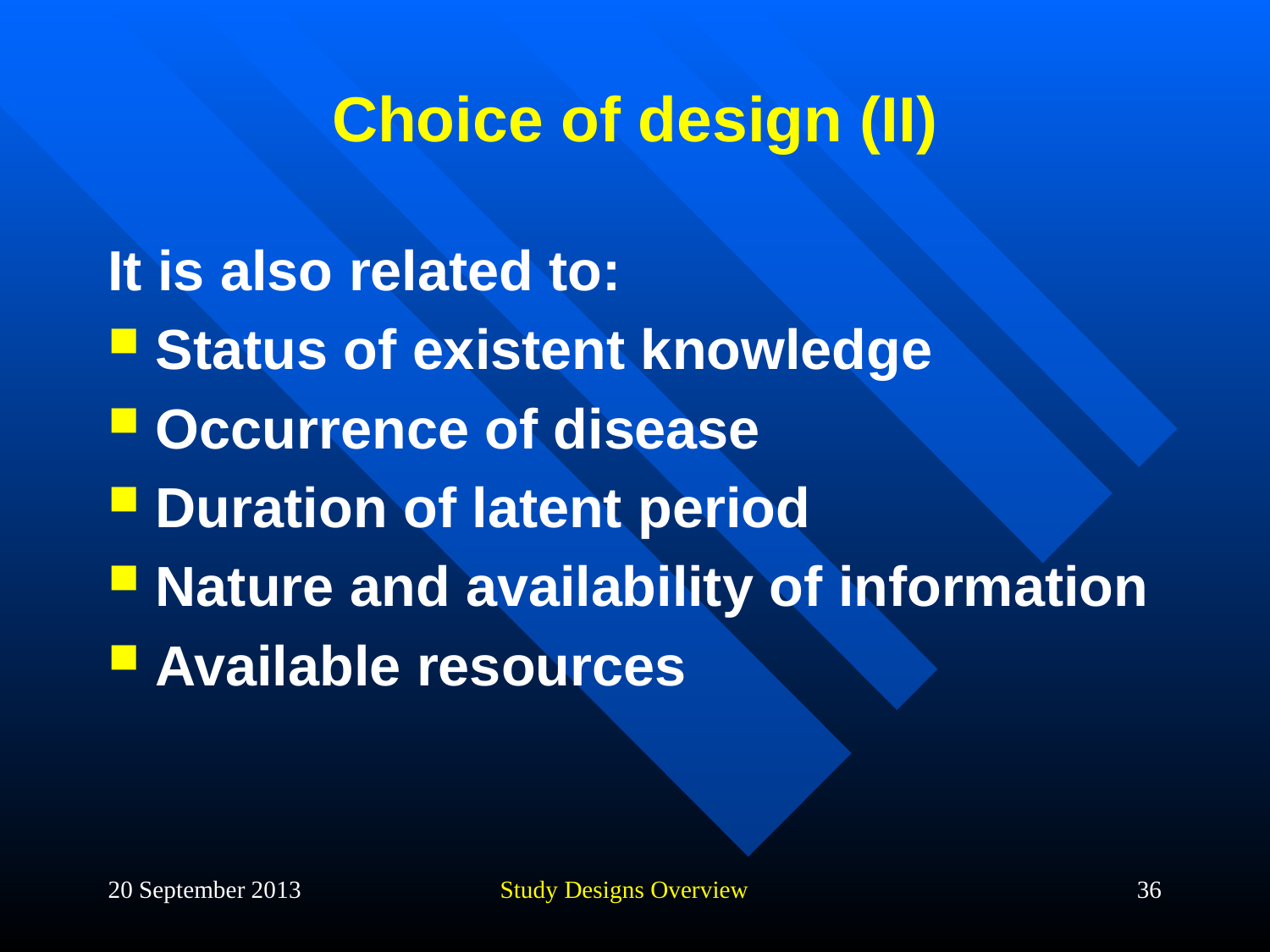

# Choice of design (II)
It is also related to:
Status of existent knowledge
Occurrence of disease
Duration of latent period
Nature and availability of information
Available resources

20 September 2013
Study Designs Overview
36